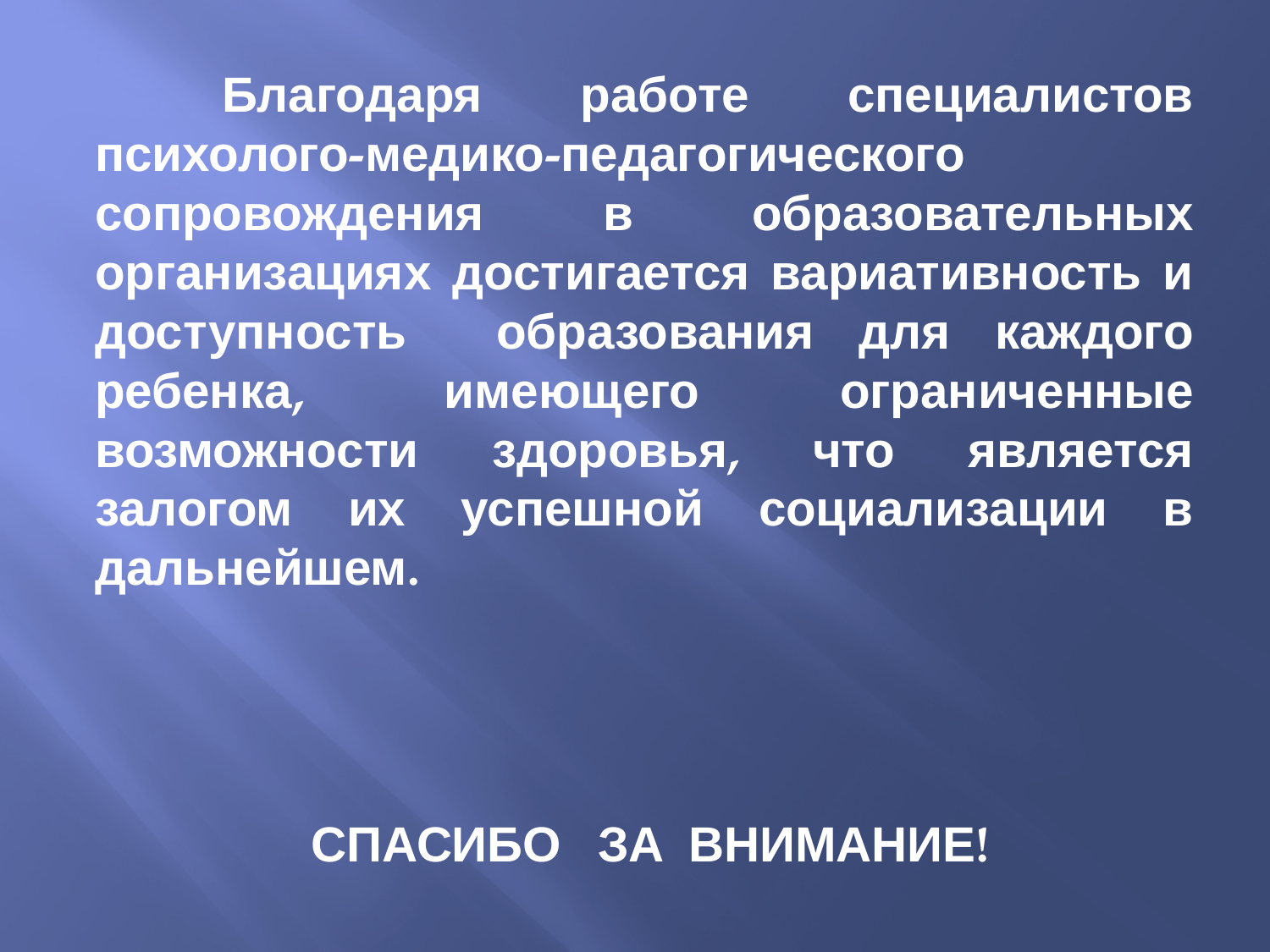

Благодаря работе специалистов психолого-медико-педагогического сопровождения в образовательных организациях достигается вариативность и доступность  образования для каждого ребенка, имеющего ограниченные возможности здоровья, что является залогом их успешной социализации в дальнейшем.

 СПАСИБО   ЗА  ВНИМАНИЕ!